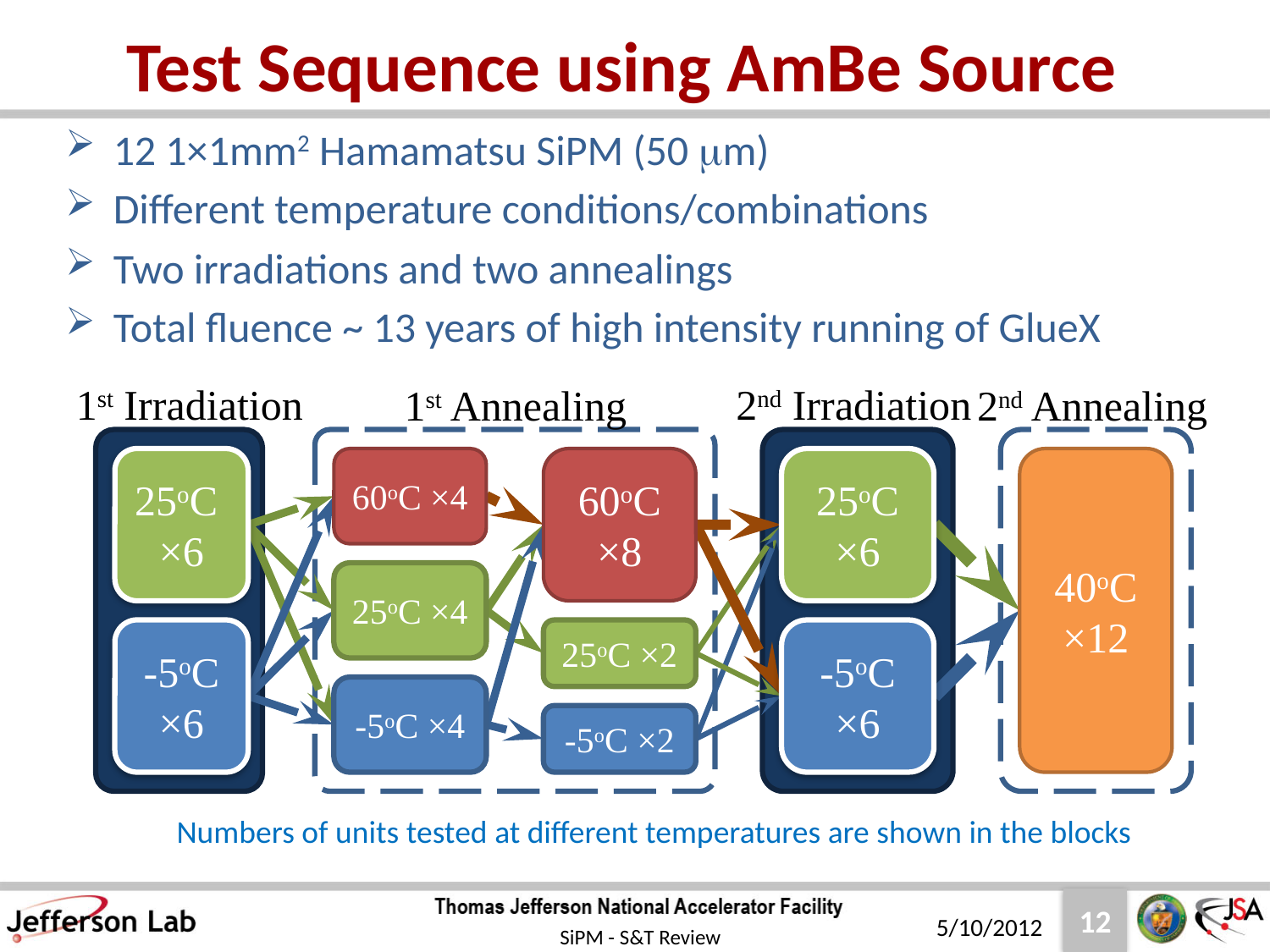

# Test Sequence using AmBe Source
12 1×1mm2 Hamamatsu SiPM (50 μm)
Different temperature conditions/combinations
Two irradiations and two annealings
Total fluence ~ 13 years of high intensity running of GlueX
1st Irradiation
2nd Irradiation
1st Annealing
2nd Annealing

25oC  ×6
60oC ×4
60oC
×8
25oC ×6
40oC ×12
25oC ×4
-5oC ×6
25oC ×2
-5oC ×6
-5oC ×4
-5oC ×2
Numbers of units tested at different temperatures are shown in the blocks
5/10/2012
SiPM - S&T Review